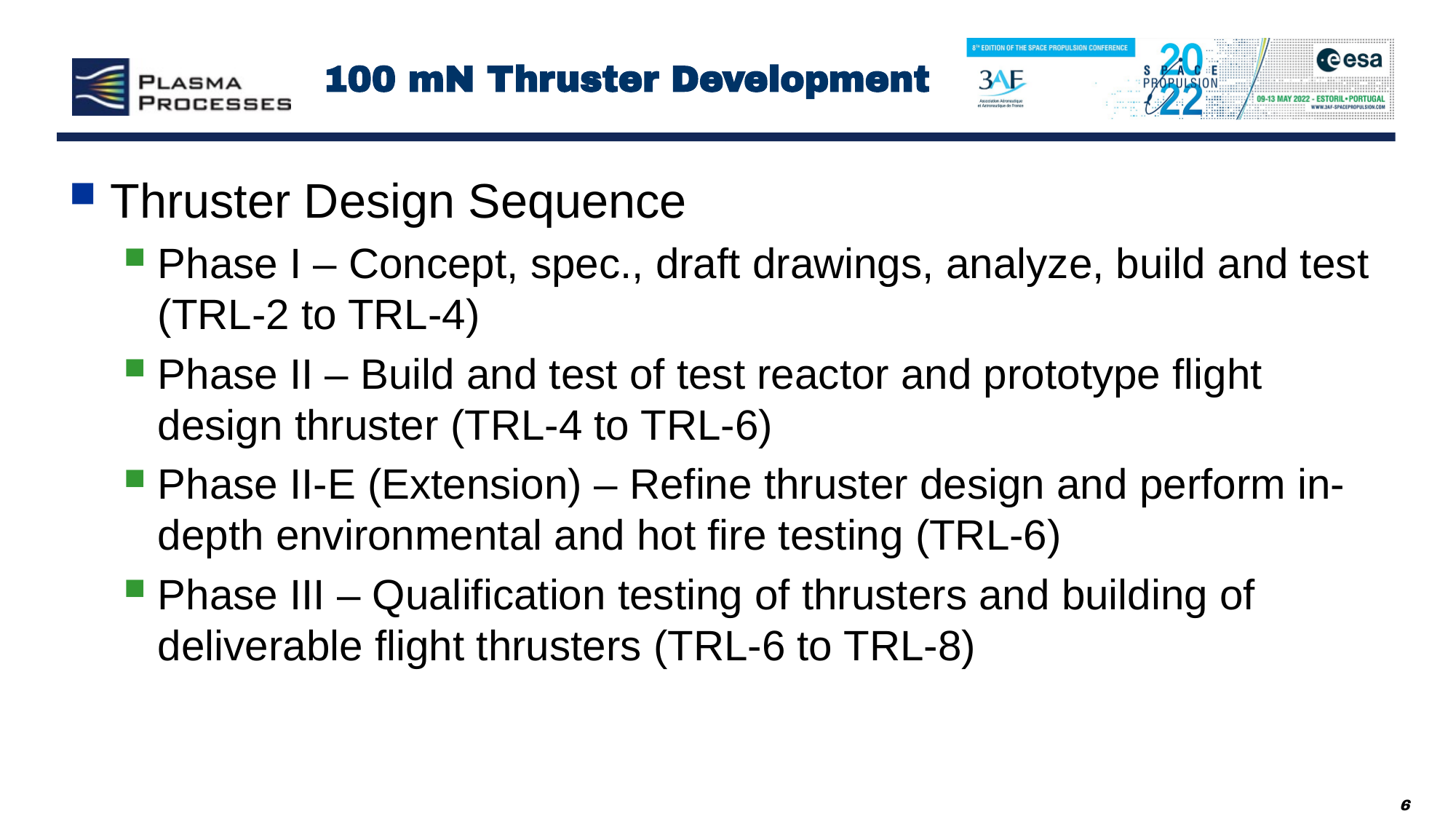

# 100 mN Thruster Development
Thruster Design Sequence
Phase I – Concept, spec., draft drawings, analyze, build and test (TRL-2 to TRL-4)
Phase II – Build and test of test reactor and prototype flight design thruster (TRL-4 to TRL-6)
Phase II-E (Extension) – Refine thruster design and perform in-depth environmental and hot fire testing (TRL-6)
Phase III – Qualification testing of thrusters and building of deliverable flight thrusters (TRL-6 to TRL-8)